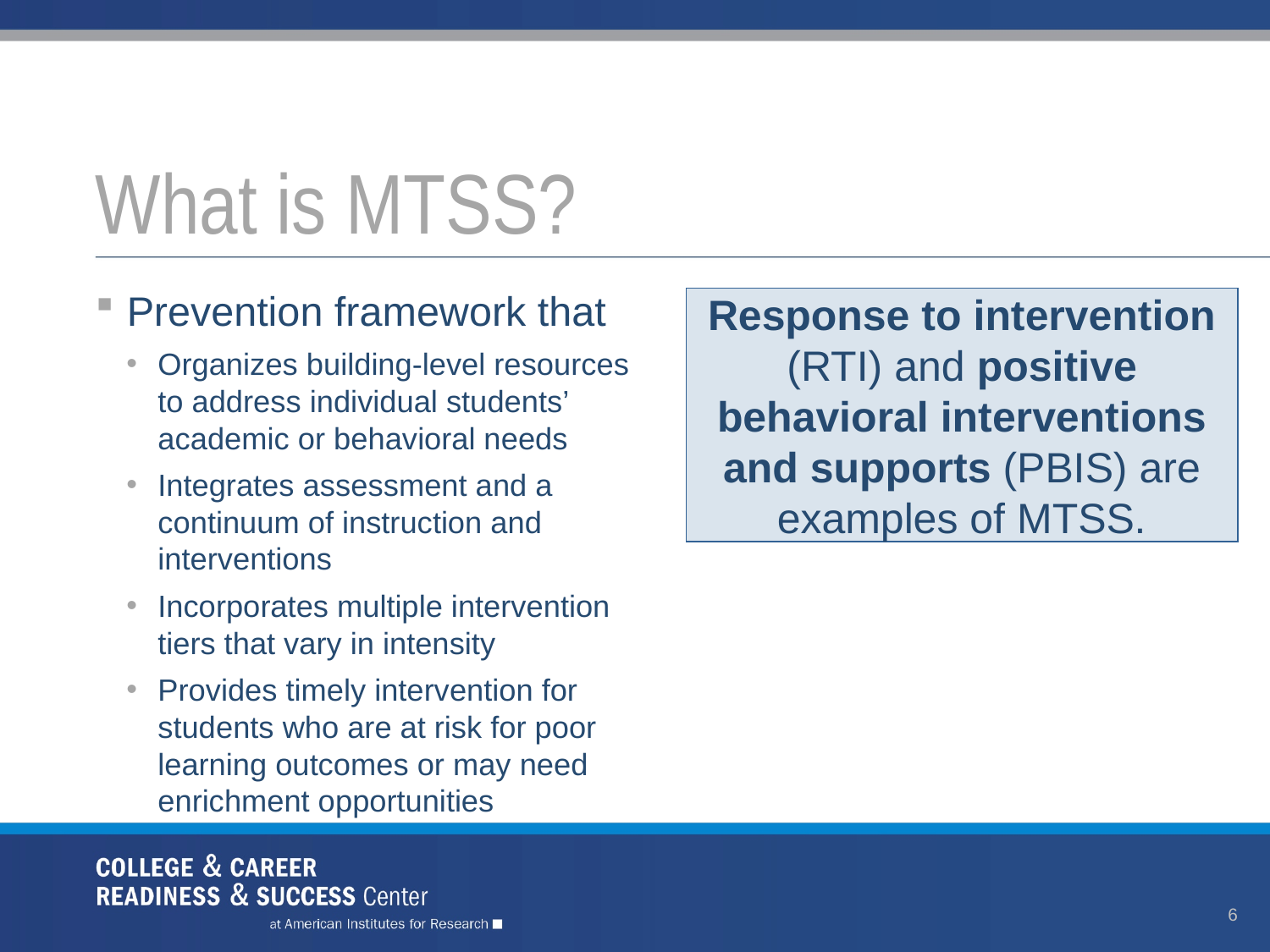

# What is MTSS?
Prevention framework that
Organizes building-level resources to address individual students’ academic or behavioral needs
Integrates assessment and a continuum of instruction and interventions
Incorporates multiple intervention tiers that vary in intensity
Provides timely intervention for students who are at risk for poor learning outcomes or may need enrichment opportunities

Response to intervention (RTI) and positive behavioral interventions and supports (PBIS) are examples of MTSS.

6